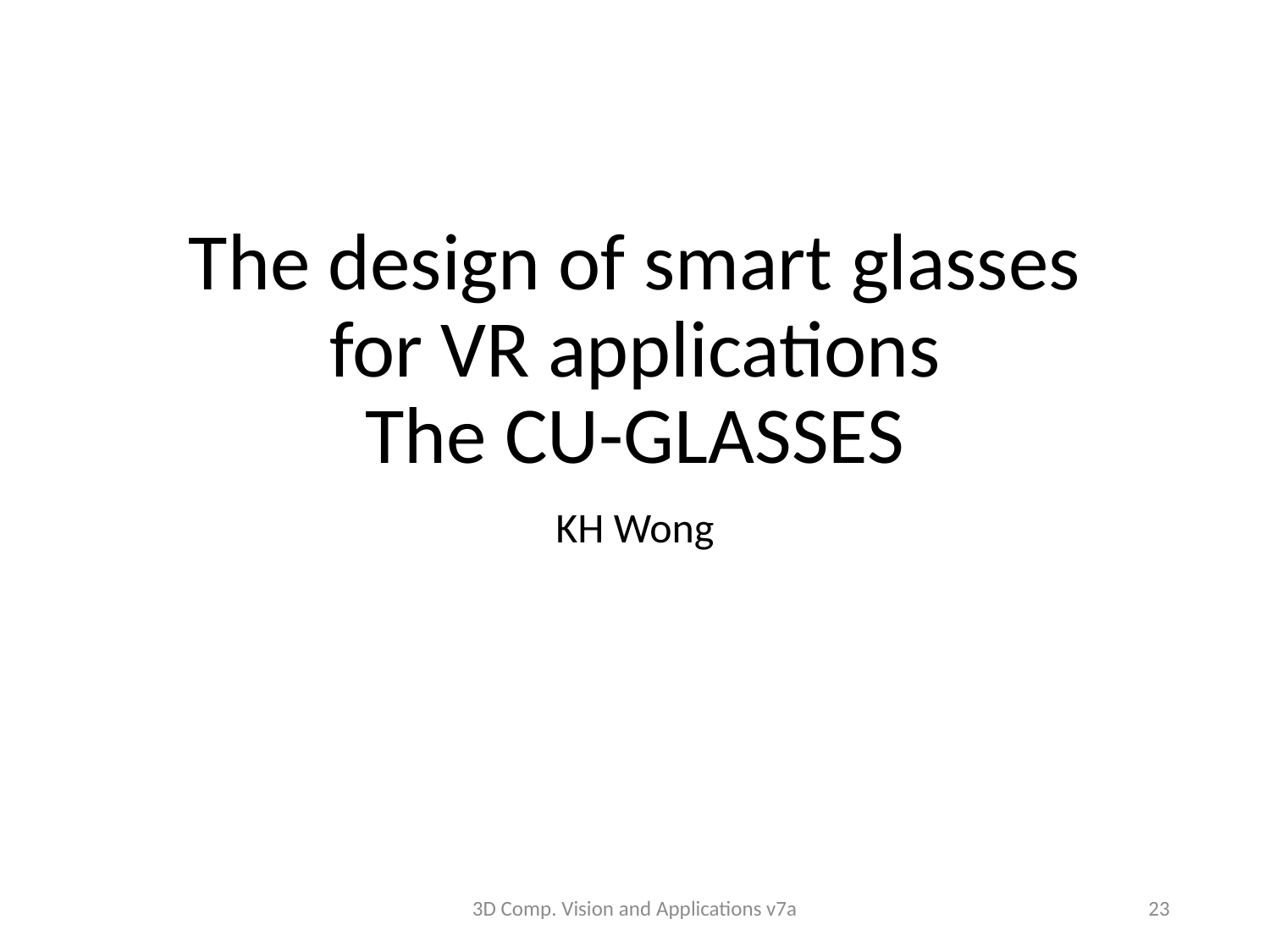

# The design of smart glasses for VR applications The CU-GLASSES
KH Wong
3D Comp. Vision and Applications v7a
23